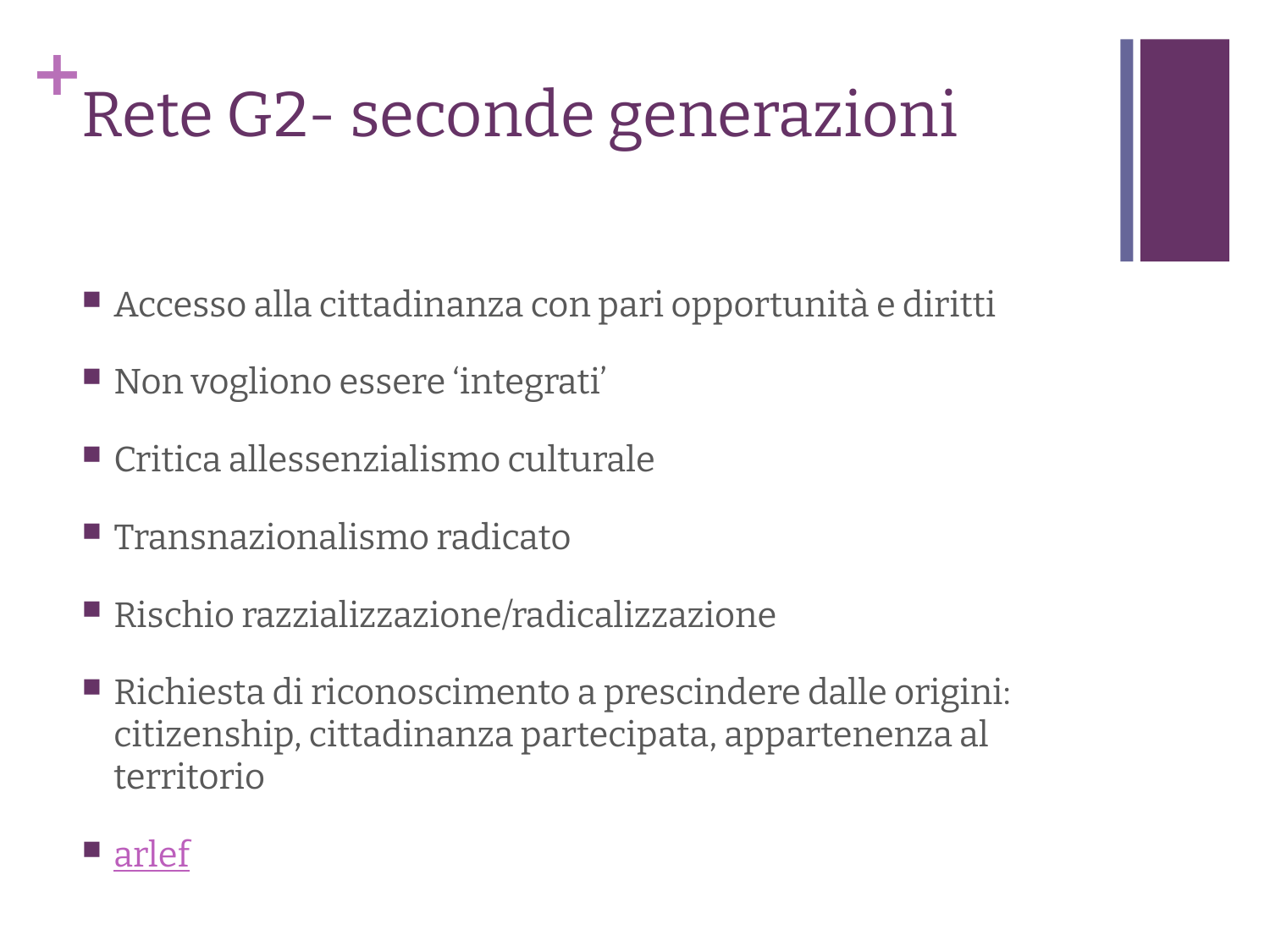

# Rete G2- seconde generazioni
Accesso alla cittadinanza con pari opportunità e diritti
Non vogliono essere ‘integrati’
Critica allessenzialismo culturale
Transnazionalismo radicato
Rischio razzializzazione/radicalizzazione
Richiesta di riconoscimento a prescindere dalle origini: citizenship, cittadinanza partecipata, appartenenza al territorio
arlef